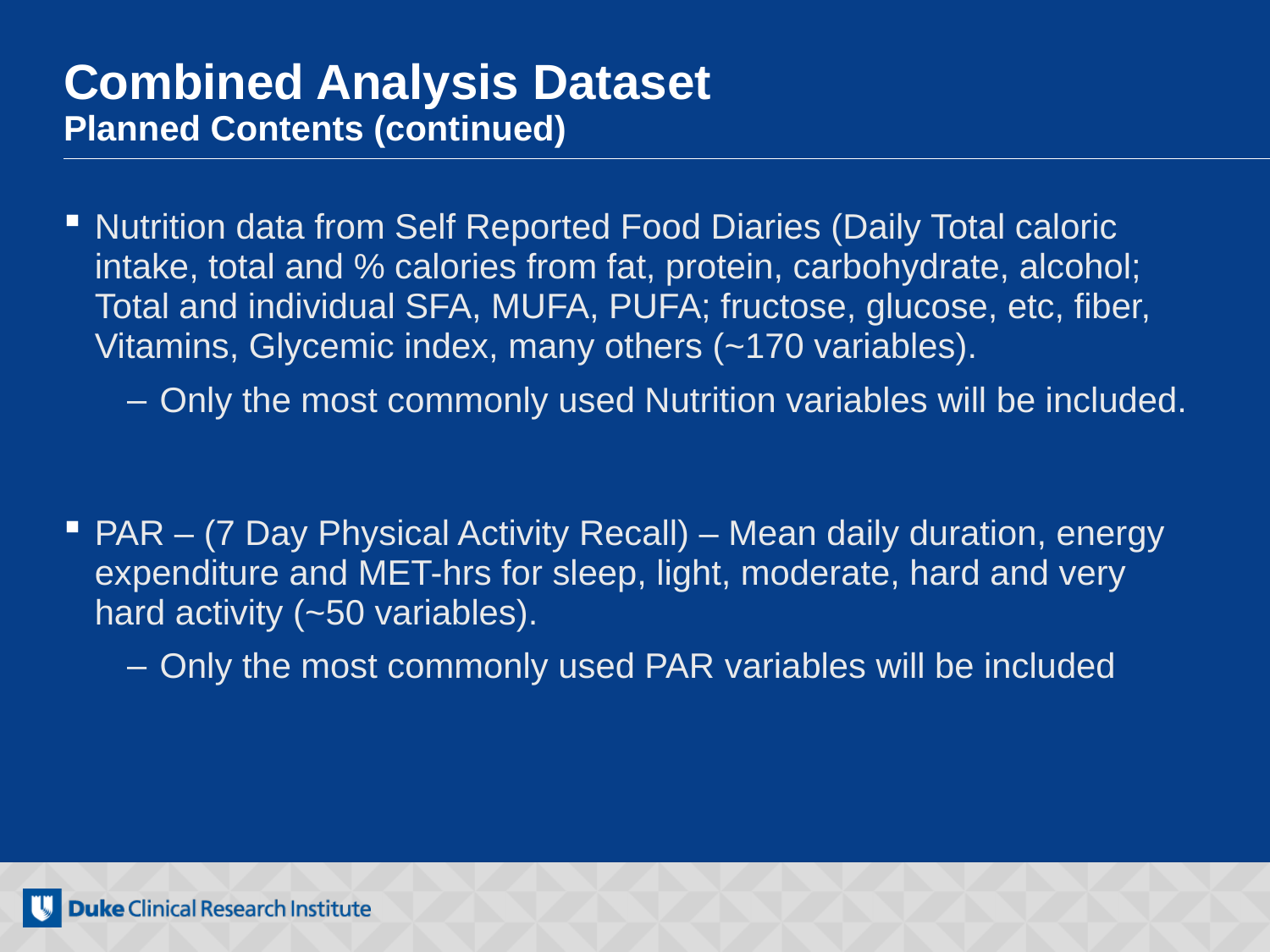

# Combined Analysis Dataset Planned Contents (continued)
Nutrition data from Self Reported Food Diaries (Daily Total caloric intake, total and % calories from fat, protein, carbohydrate, alcohol; Total and individual SFA, MUFA, PUFA; fructose, glucose, etc, fiber, Vitamins, Glycemic index, many others (~170 variables).
Only the most commonly used Nutrition variables will be included.

PAR – (7 Day Physical Activity Recall) – Mean daily duration, energy expenditure and MET-hrs for sleep, light, moderate, hard and very hard activity (~50 variables).
Only the most commonly used PAR variables will be included